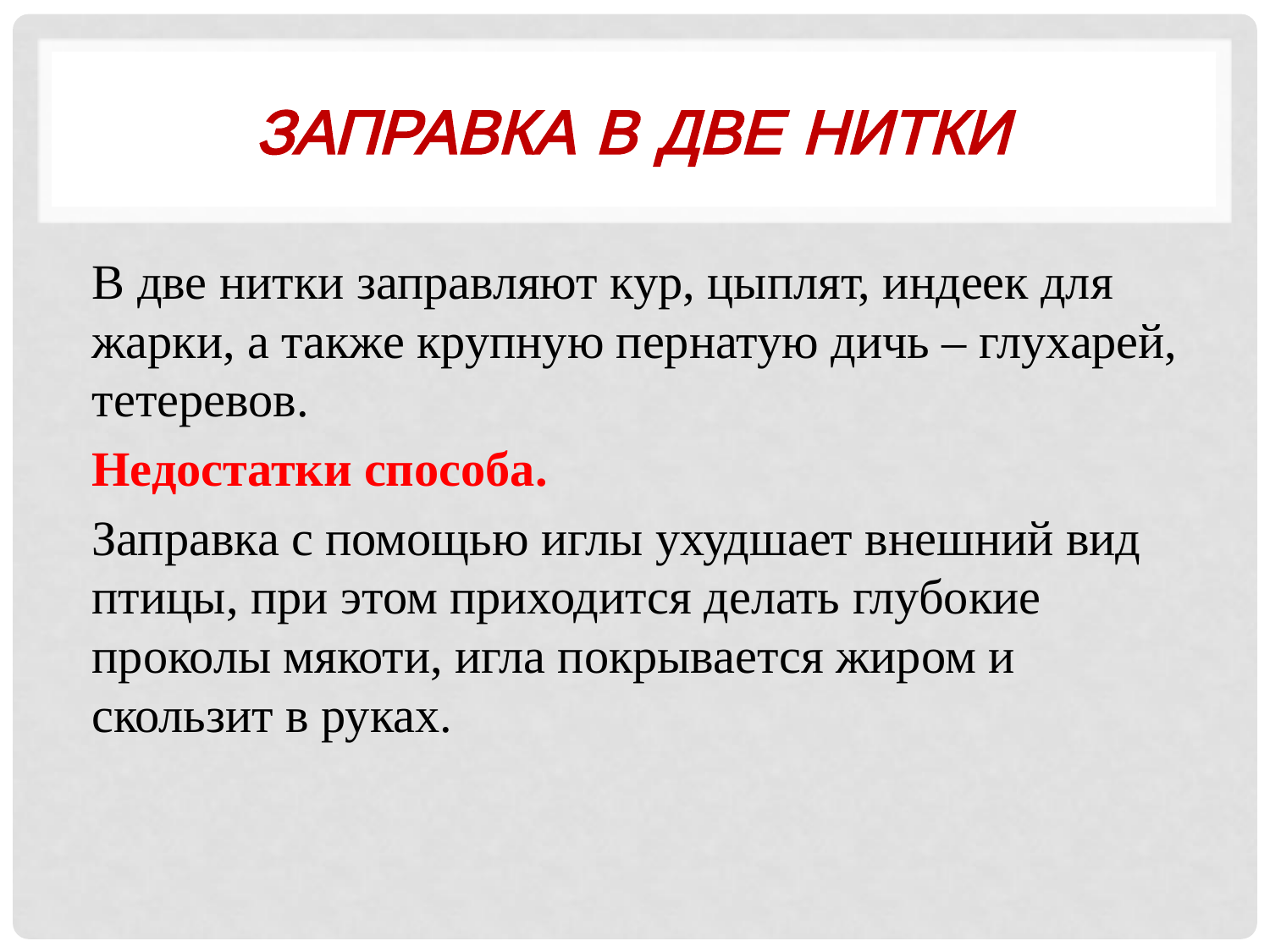

# Заправка в две нитки
В две нитки заправляют кур, цыплят, индеек для жарки, а также крупную пернатую дичь – глухарей, тетеревов.
Недостатки способа.
Заправка с помощью иглы ухудшает внешний вид птицы, при этом приходится делать глубокие проколы мякоти, игла покрывается жиром и скользит в руках.